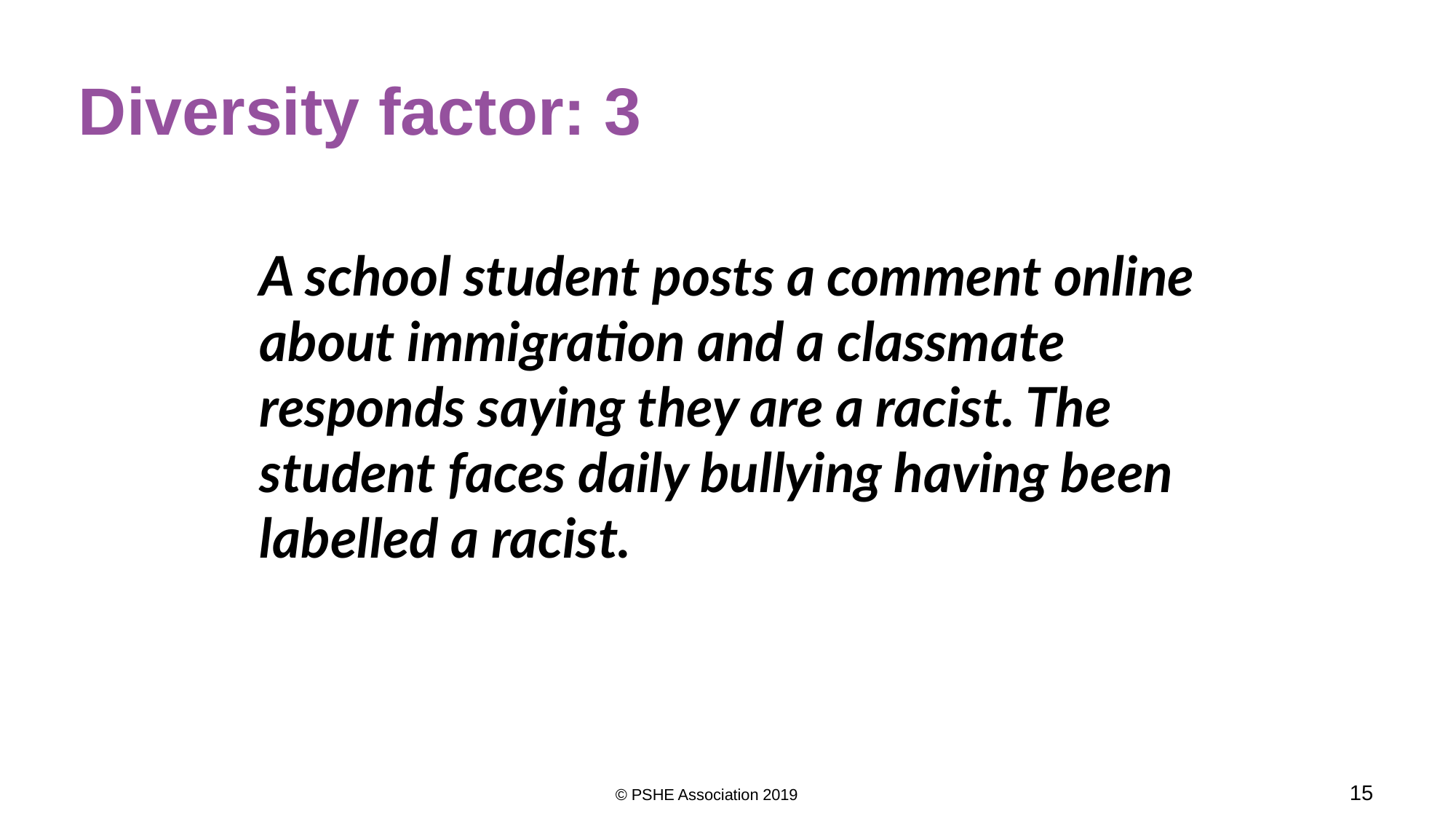

Diversity factor: 3
A school student posts a comment online about immigration and a classmate responds saying they are a racist. The student faces daily bullying having been labelled a racist.
© PSHE Association 2019
15